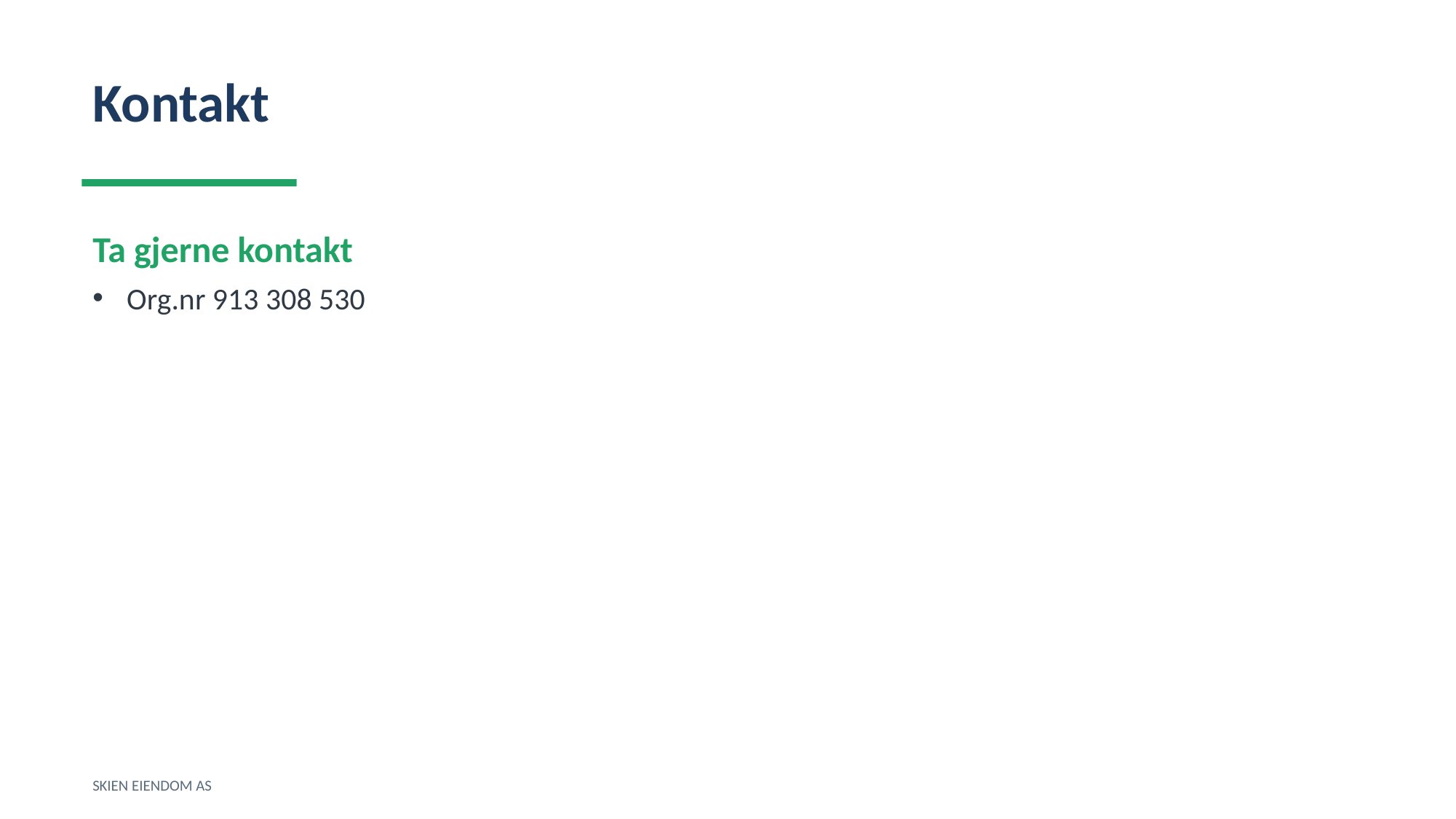

Kontakt

Ta gjerne kontakt
Org.nr 913 308 530
SKIEN EIENDOM AS